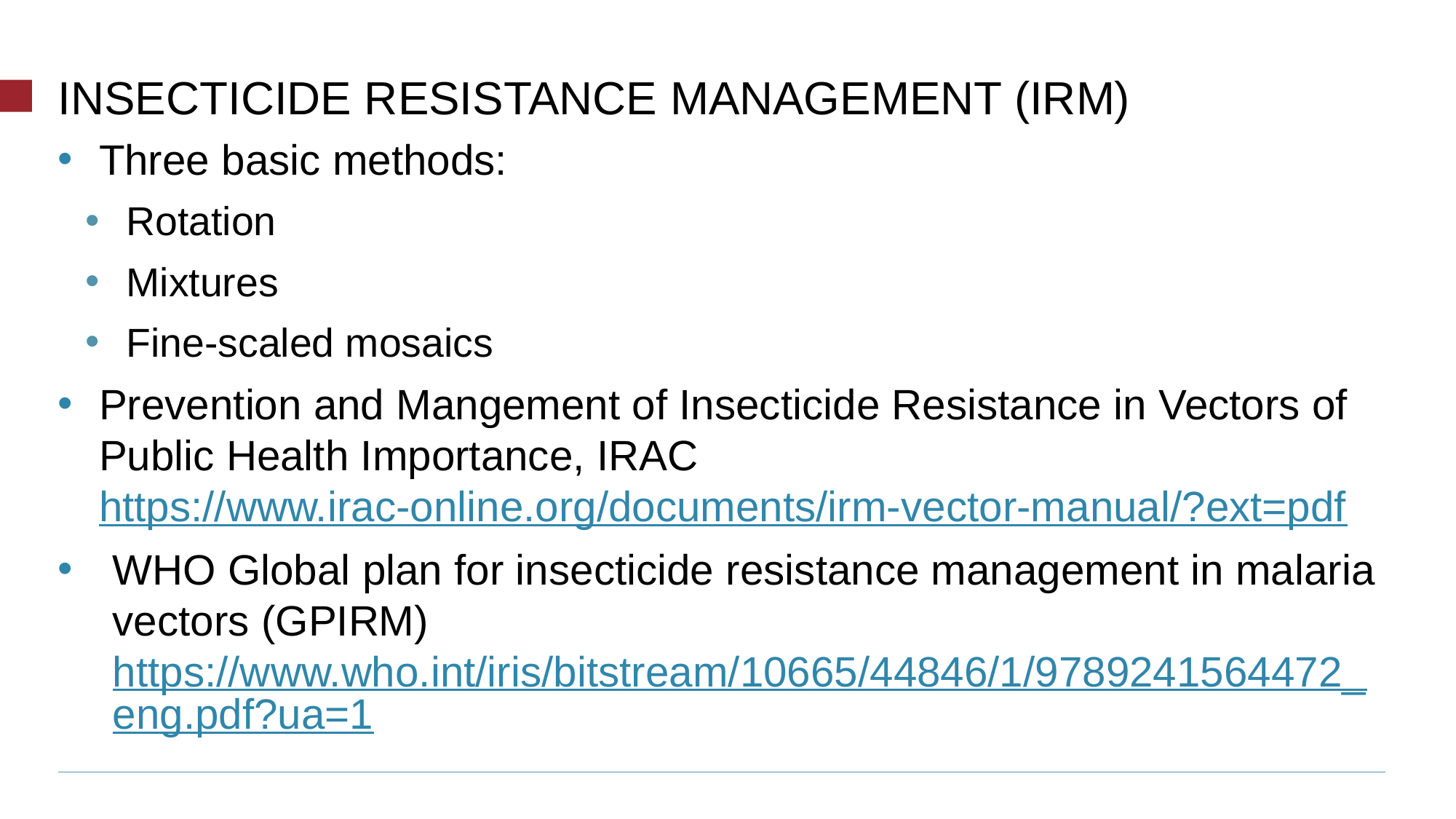

# Insecticide resistance management (irm)
Three basic methods:
Rotation
Mixtures
Fine-scaled mosaics
Prevention and Mangement of Insecticide Resistance in Vectors of Public Health Importance, IRAC https://www.irac-online.org/documents/irm-vector-manual/?ext=pdf
WHO Global plan for insecticide resistance management in malaria vectors (GPIRM) https://www.who.int/iris/bitstream/10665/44846/1/9789241564472_eng.pdf?ua=1